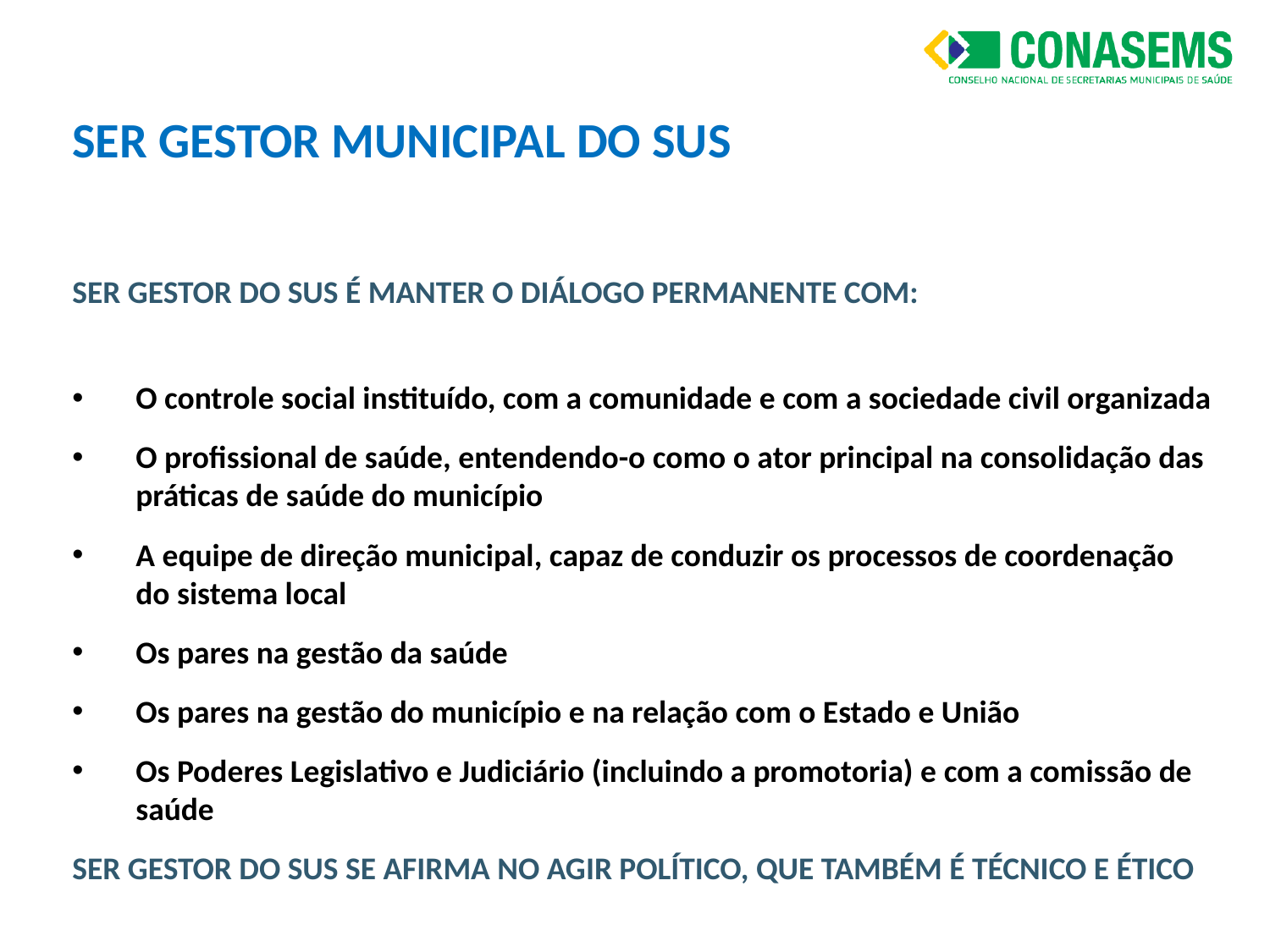

SER GESTOR MUNICIPAL DO SUS
SER GESTOR DO SUS É MANTER O DIÁLOGO PERMANENTE COM:

O controle social instituído, com a comunidade e com a sociedade civil organizada
O profissional de saúde, entendendo-o como o ator principal na consolidação das práticas de saúde do município
A equipe de direção municipal, capaz de conduzir os processos de coordenação do sistema local
Os pares na gestão da saúde
Os pares na gestão do município e na relação com o Estado e União
Os Poderes Legislativo e Judiciário (incluindo a promotoria) e com a comissão de saúde
SER GESTOR DO SUS SE AFIRMA NO AGIR POLÍTICO, QUE TAMBÉM É TÉCNICO E ÉTICO